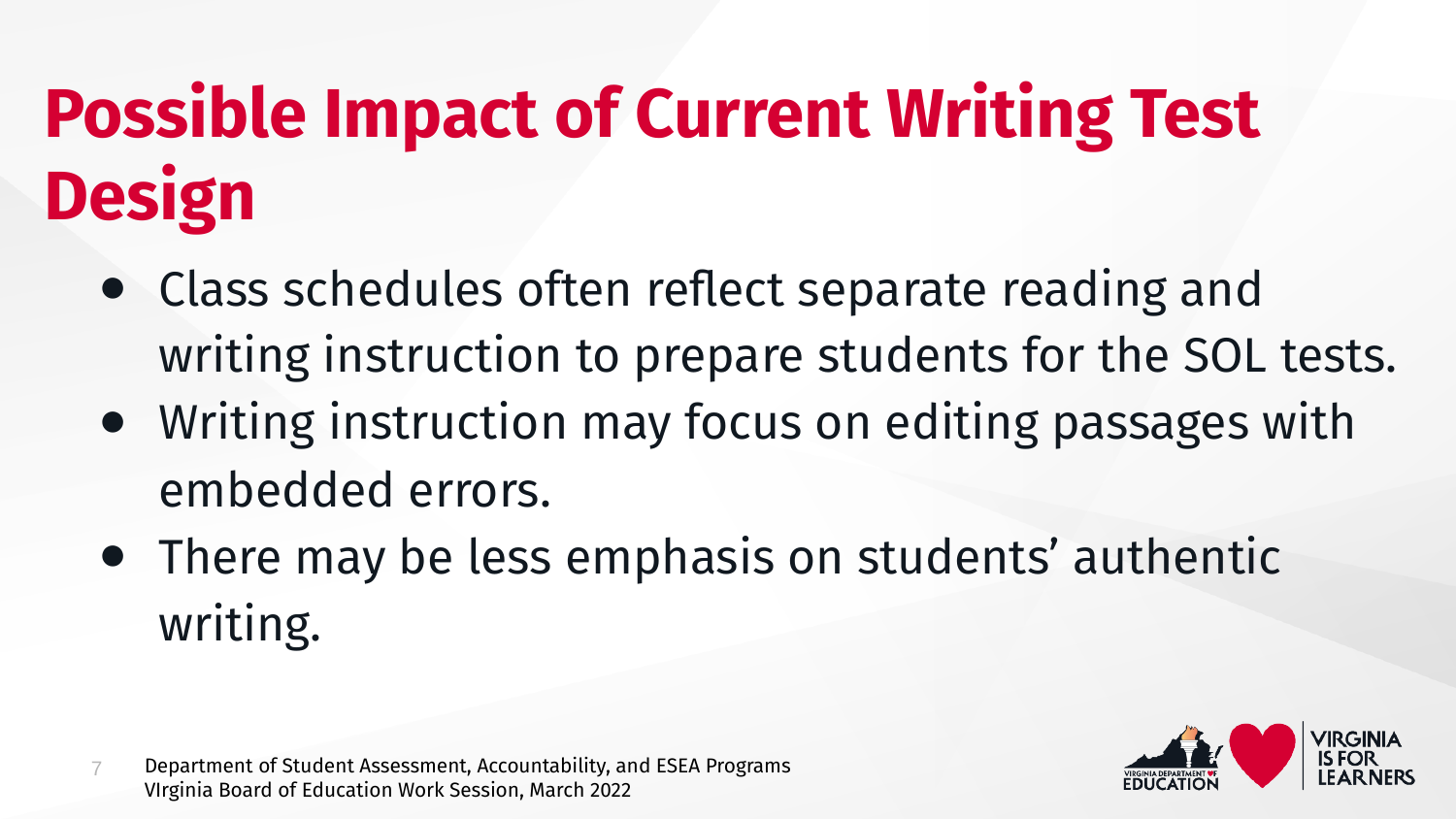

# Possible Impact of Current Writing Test Design
Class schedules often reflect separate reading and writing instruction to prepare students for the SOL tests.
Writing instruction may focus on editing passages with embedded errors.
There may be less emphasis on students’ authentic writing.
7